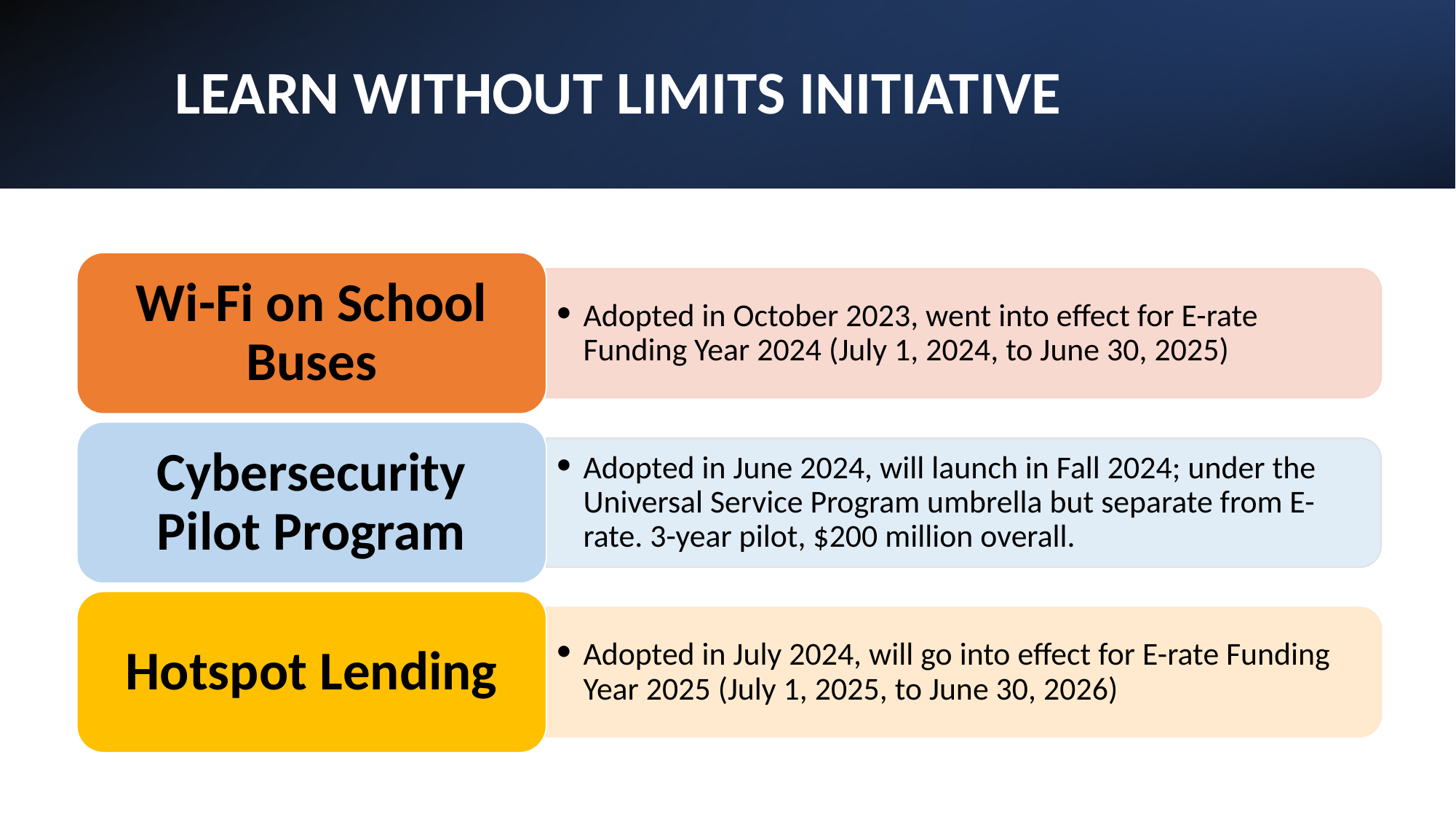

# LEARN WITHOUT LIMITS INITIATIVE

Wi-Fi on School Buses
Adopted in October 2023, went into effect for E-rate Funding Year 2024 (July 1, 2024, to June 30, 2025)

Cybersecurity Pilot Program
Adopted in June 2024, will launch in Fall 2024; under the Universal Service Program umbrella but separate from E-rate. 3-year pilot, $200 million overall.

Hotspot Lending
Adopted in July 2024, will go into effect for E-rate Funding Year 2025 (July 1, 2025, to June 30, 2026)